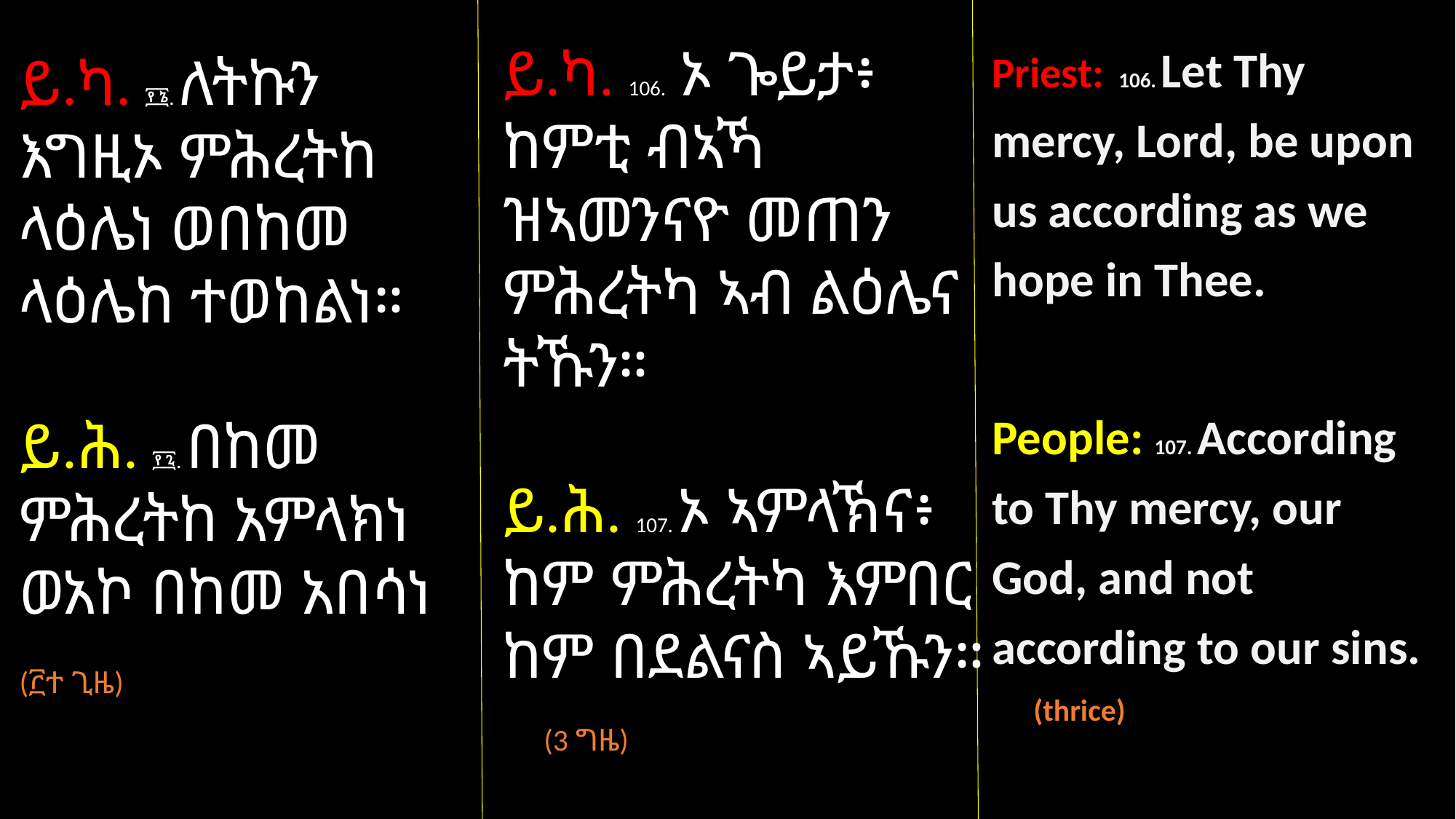

Priest:  106. Let Thy mercy, Lord, be upon us according as we hope in Thee.

People: 107. According to Thy mercy, our God, and not according to our sins.
      (thrice)
ይ.ካ. 106. ኦ ጐይታ፥ ከምቲ ብኣኻ ዝኣመንናዮ መጠን ምሕረትካ ኣብ ልዕሌና ትኹን።

ይ.ሕ. 107. ኦ ኣምላኽና፥ ከም ምሕረትካ እምበር ከም በደልናስ ኣይኹን።
   (3 ግዜ)
ይ.ካ. ፻፮. ለትኩን እግዚኦ ምሕረትከ ላዕሌነ ወበከመ ላዕሌከ ተወከልነ።

ይ.ሕ. ፻፯. በከመ ምሕረትከ አምላክነ ወአኮ በከመ አበሳነ

(፫ተ ጊዜ)